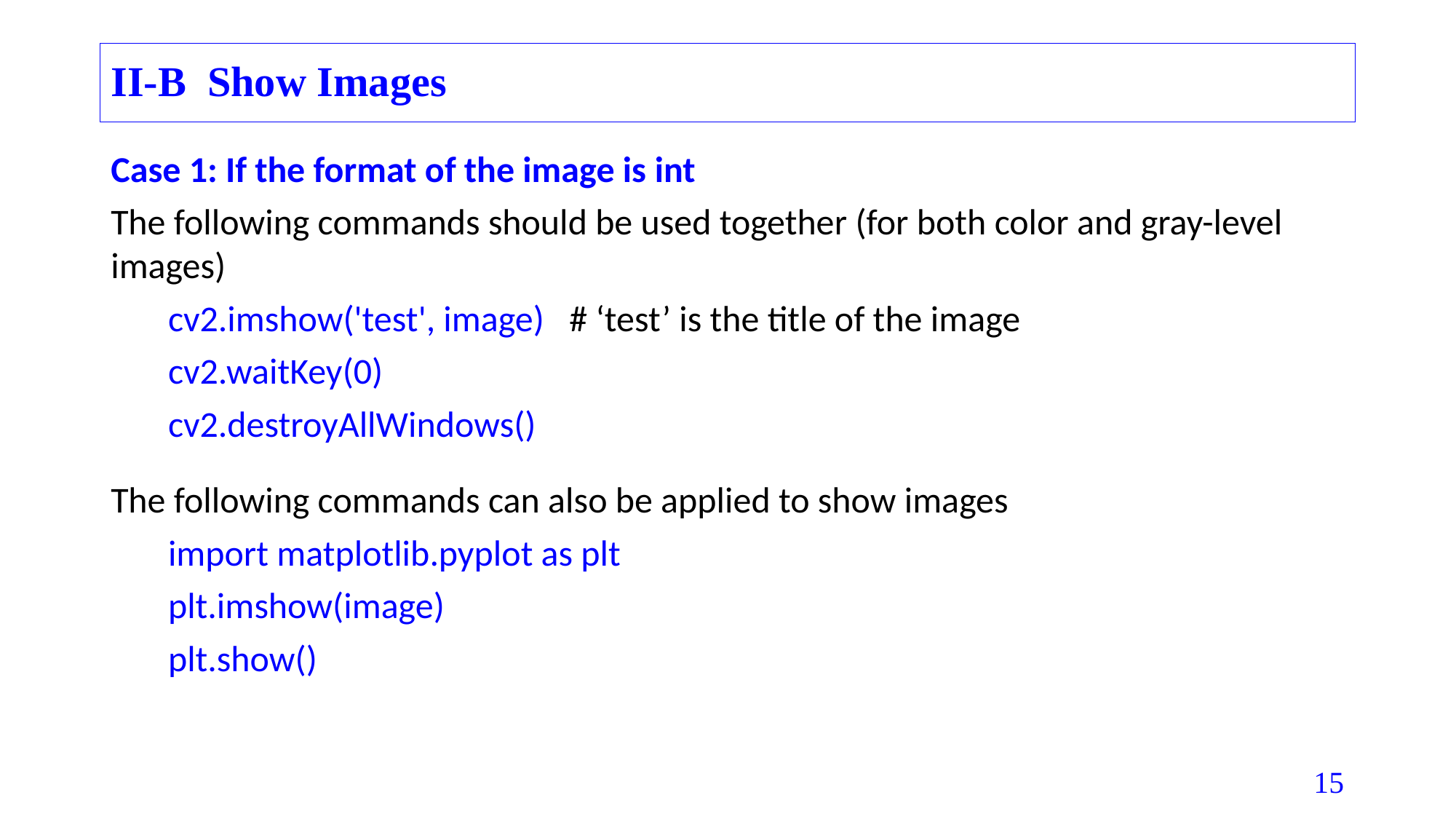

# II-B  Show Images
Case 1: If the format of the image is int
The following commands should be used together (for both color and gray-level images)
       cv2.imshow('test', image)   # ‘test’ is the title of the image
       cv2.waitKey(0)
       cv2.destroyAllWindows()
The following commands can also be applied to show images
       import matplotlib.pyplot as plt
       plt.imshow(image)
       plt.show()
15